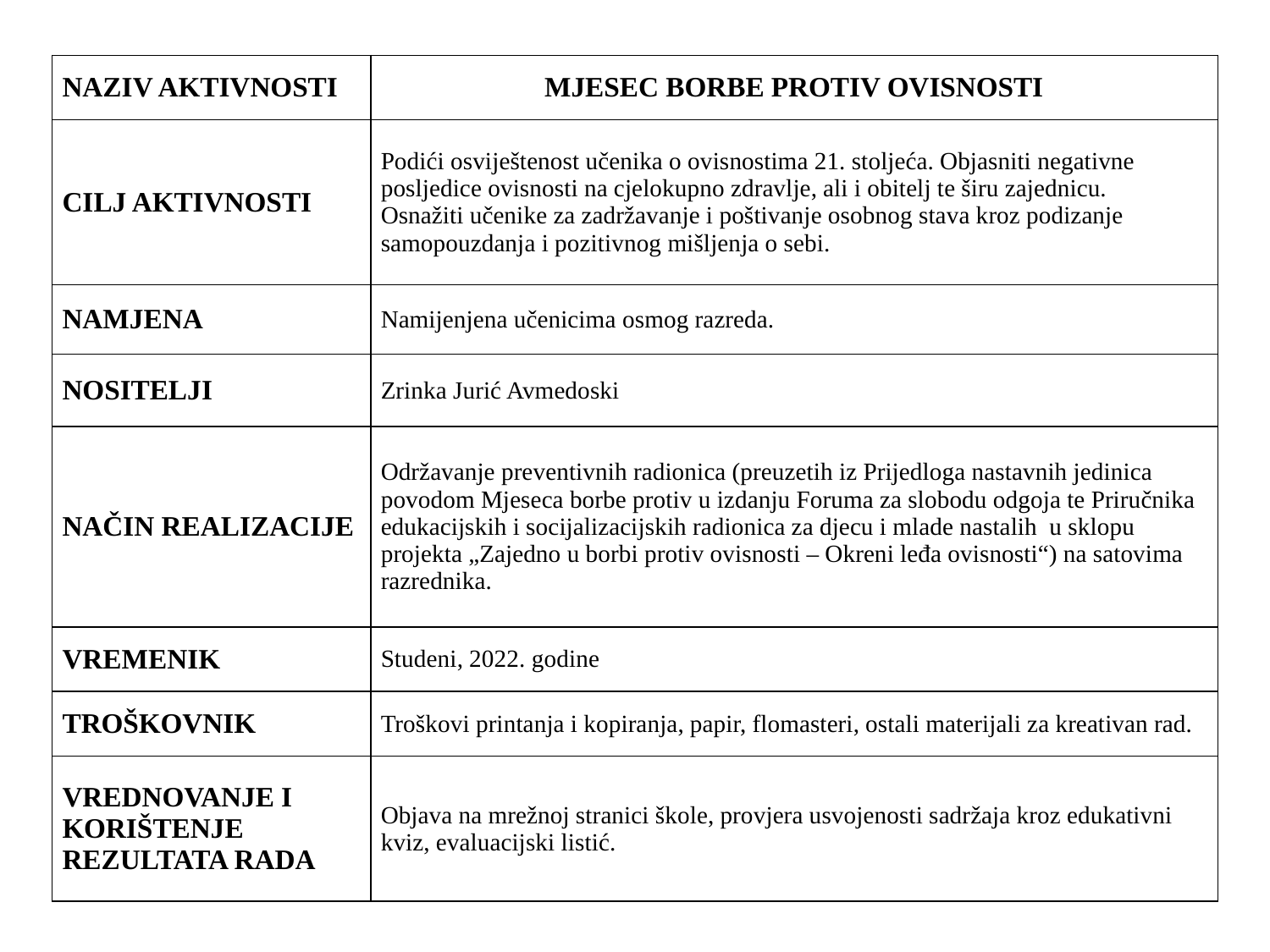

| NAZIV AKTIVNOSTI | MJESEC BORBE PROTIV OVISNOSTI |
| --- | --- |
| CILJ AKTIVNOSTI | Podići osviještenost učenika o ovisnostima 21. stoljeća. Objasniti negativne posljedice ovisnosti na cjelokupno zdravlje, ali i obitelj te širu zajednicu. Osnažiti učenike za zadržavanje i poštivanje osobnog stava kroz podizanje samopouzdanja i pozitivnog mišljenja o sebi. |
| NAMJENA | Namijenjena učenicima osmog razreda. |
| NOSITELJI | Zrinka Jurić Avmedoski |
| NAČIN REALIZACIJE | Održavanje preventivnih radionica (preuzetih iz Prijedloga nastavnih jedinica povodom Mjeseca borbe protiv u izdanju Foruma za slobodu odgoja te Priručnika edukacijskih i socijalizacijskih radionica za djecu i mlade nastalih  u sklopu projekta „Zajedno u borbi protiv ovisnosti – Okreni leđa ovisnosti“) na satovima razrednika. |
| VREMENIK | Studeni, 2022. godine |
| TROŠKOVNIK | Troškovi printanja i kopiranja, papir, flomasteri, ostali materijali za kreativan rad. |
| VREDNOVANJE I KORIŠTENJE REZULTATA RADA | Objava na mrežnoj stranici škole, provjera usvojenosti sadržaja kroz edukativni kviz, evaluacijski listić. |